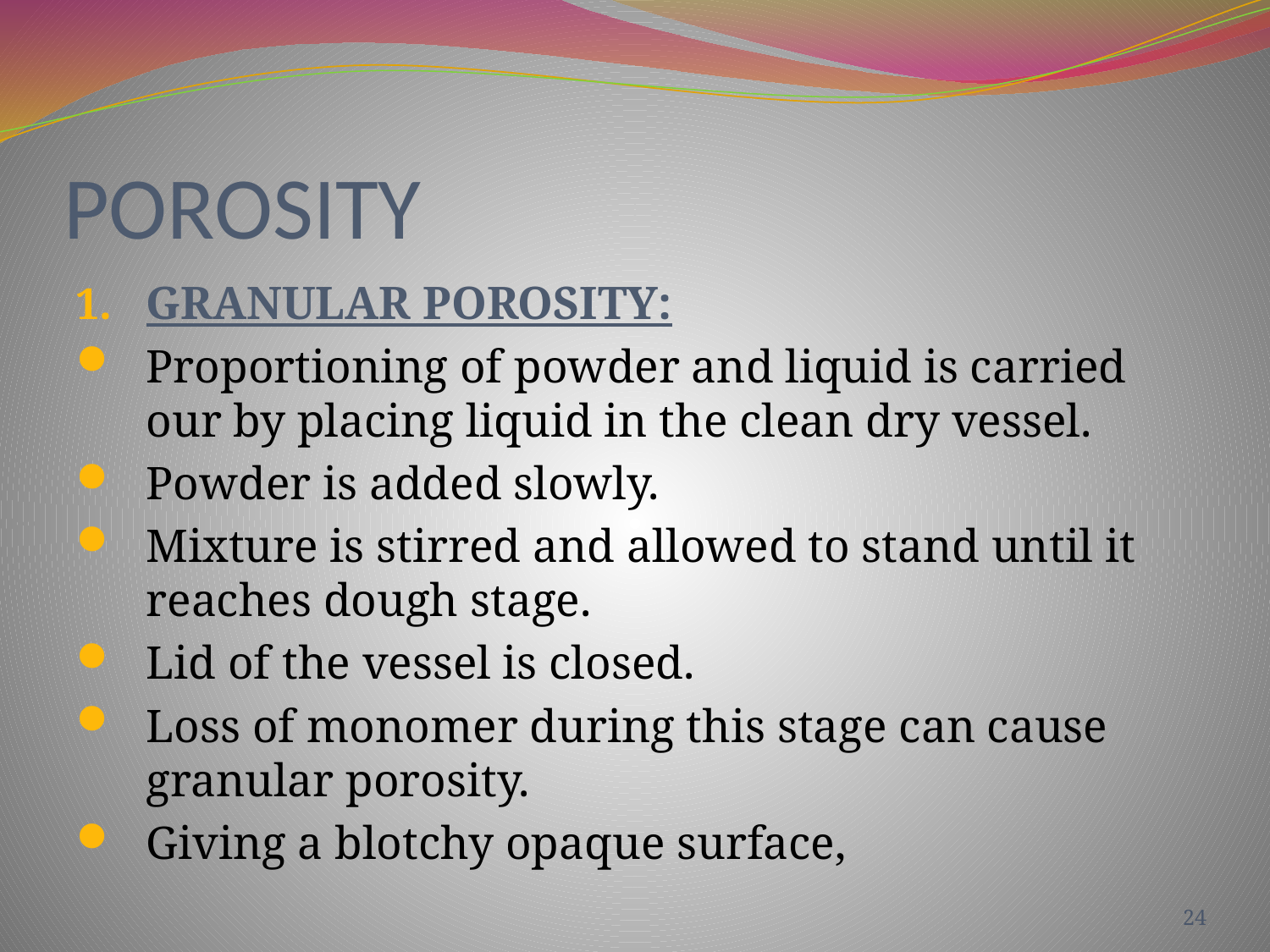

# POROSITY
GRANULAR POROSITY:
Proportioning of powder and liquid is carried our by placing liquid in the clean dry vessel.
Powder is added slowly.
Mixture is stirred and allowed to stand until it reaches dough stage.
Lid of the vessel is closed.
Loss of monomer during this stage can cause granular porosity.
Giving a blotchy opaque surface,
24